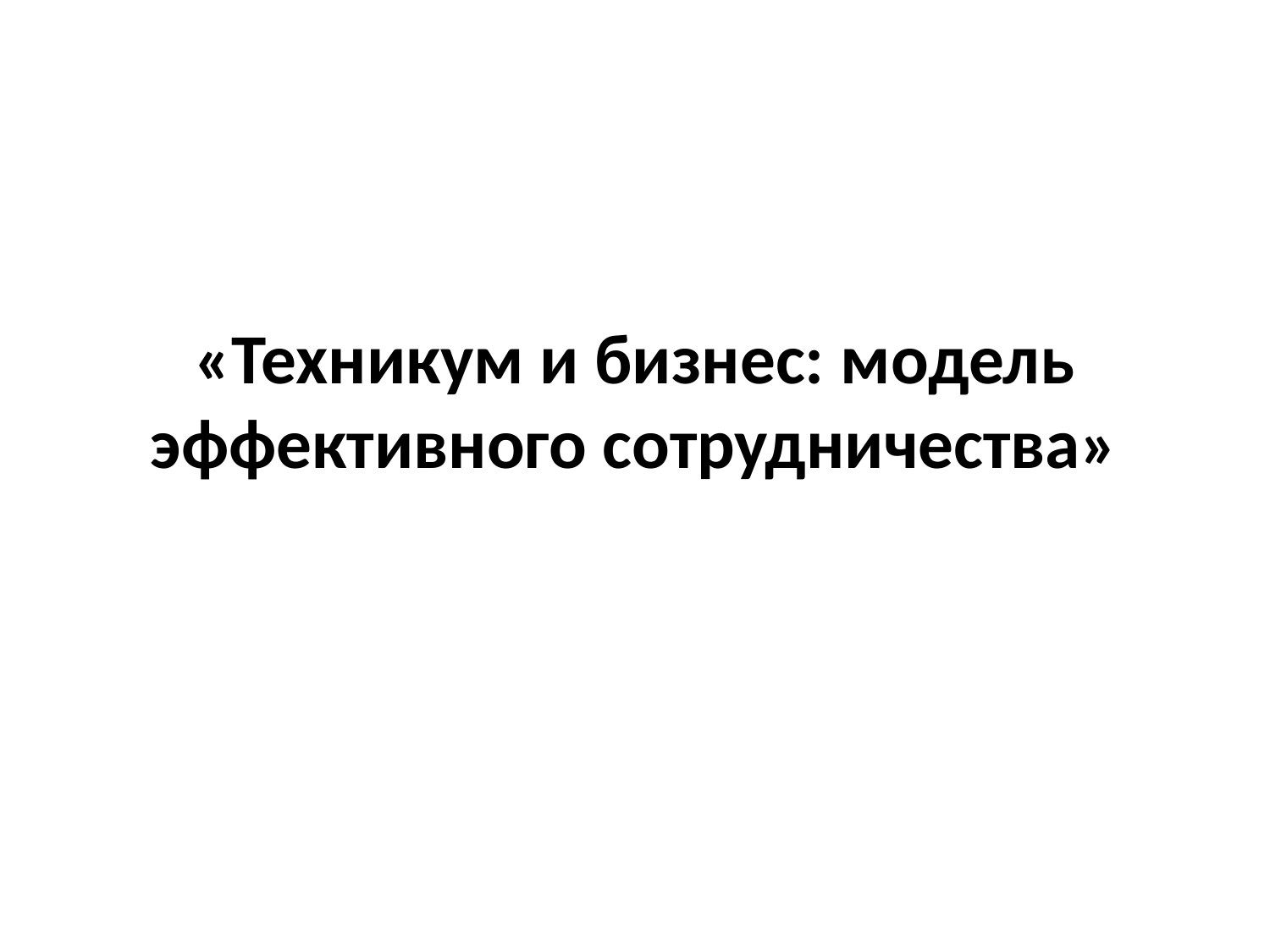

# «Техникум и бизнес: модель эффективного сотрудничества»